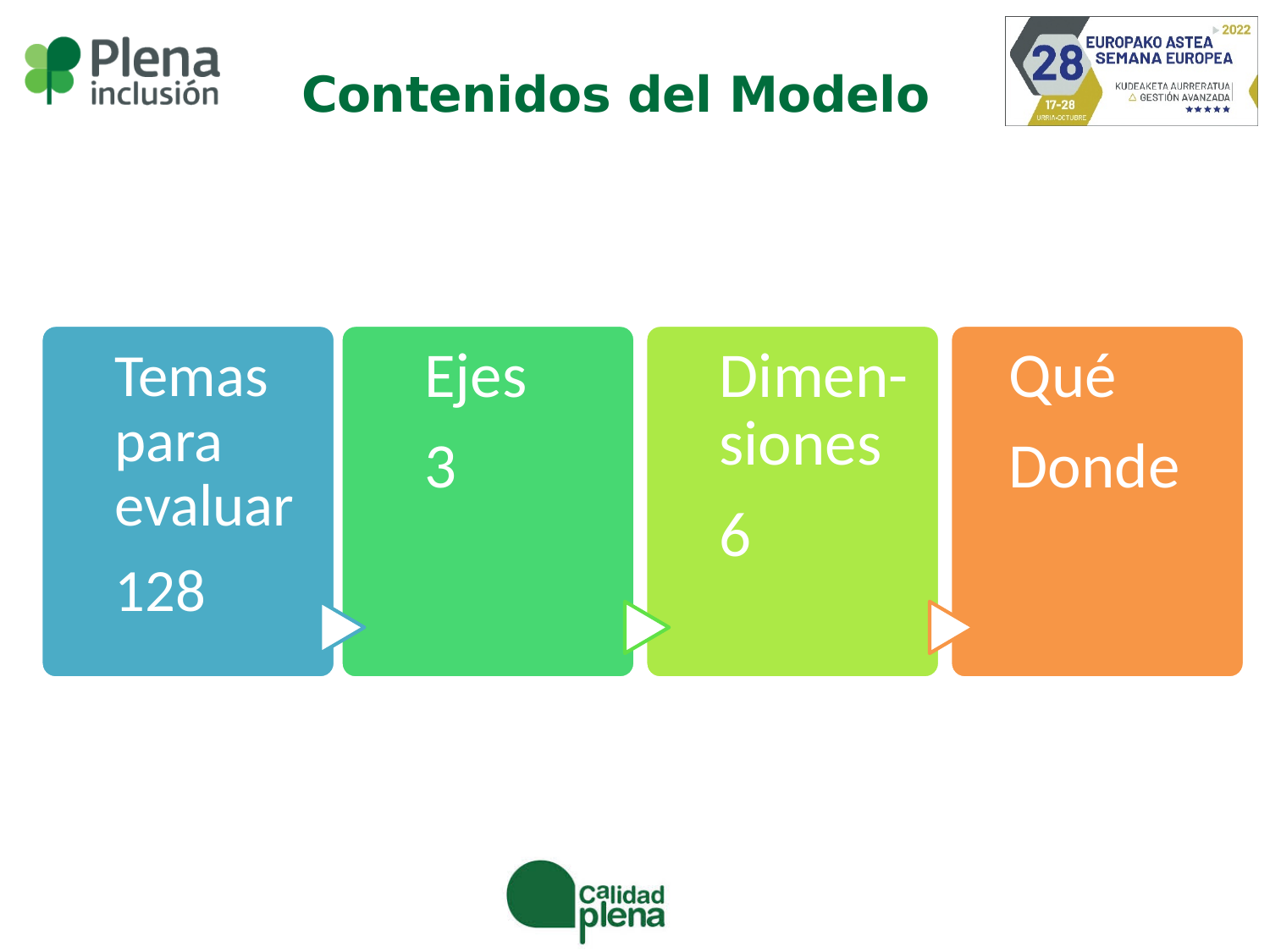

# Contenidos del Modelo

Temas para evaluar
128

Ejes
3

Dimen- siones
6

Qué
Donde